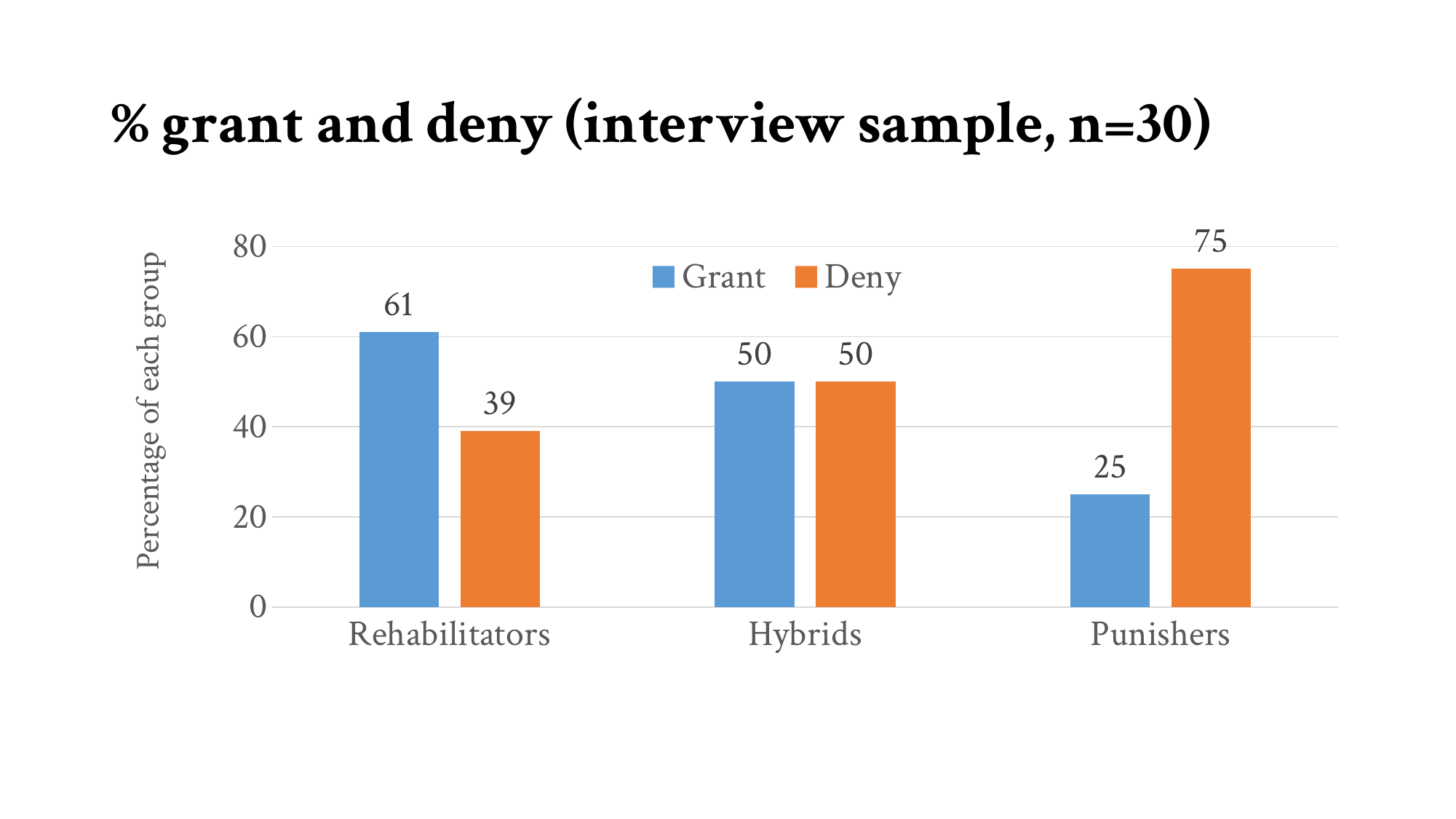

# % grant and deny (interview sample, n=30)

### Chart

| Category | Grant | Deny |
|---|---|---|
| Rehabilitators | 61.0 | 39.0 |
| Hybrids | 50.0 | 50.0 |
| Punishers | 25.0 | 75.0 |